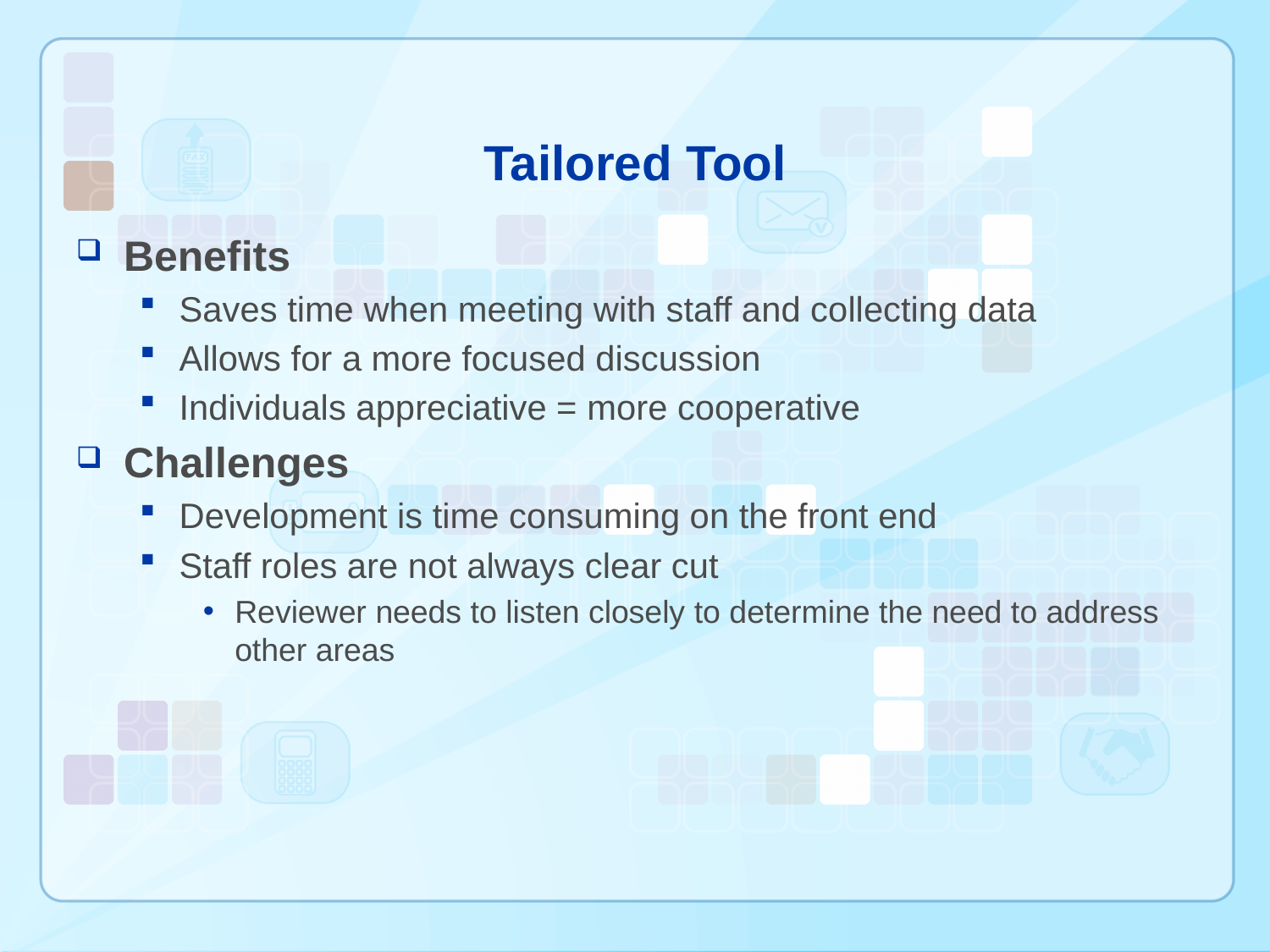

# Tailored Tool
Benefits
Saves time when meeting with staff and collecting data
Allows for a more focused discussion
Individuals appreciative = more cooperative
Challenges
Development is time consuming on the front end
Staff roles are not always clear cut
Reviewer needs to listen closely to determine the need to address other areas